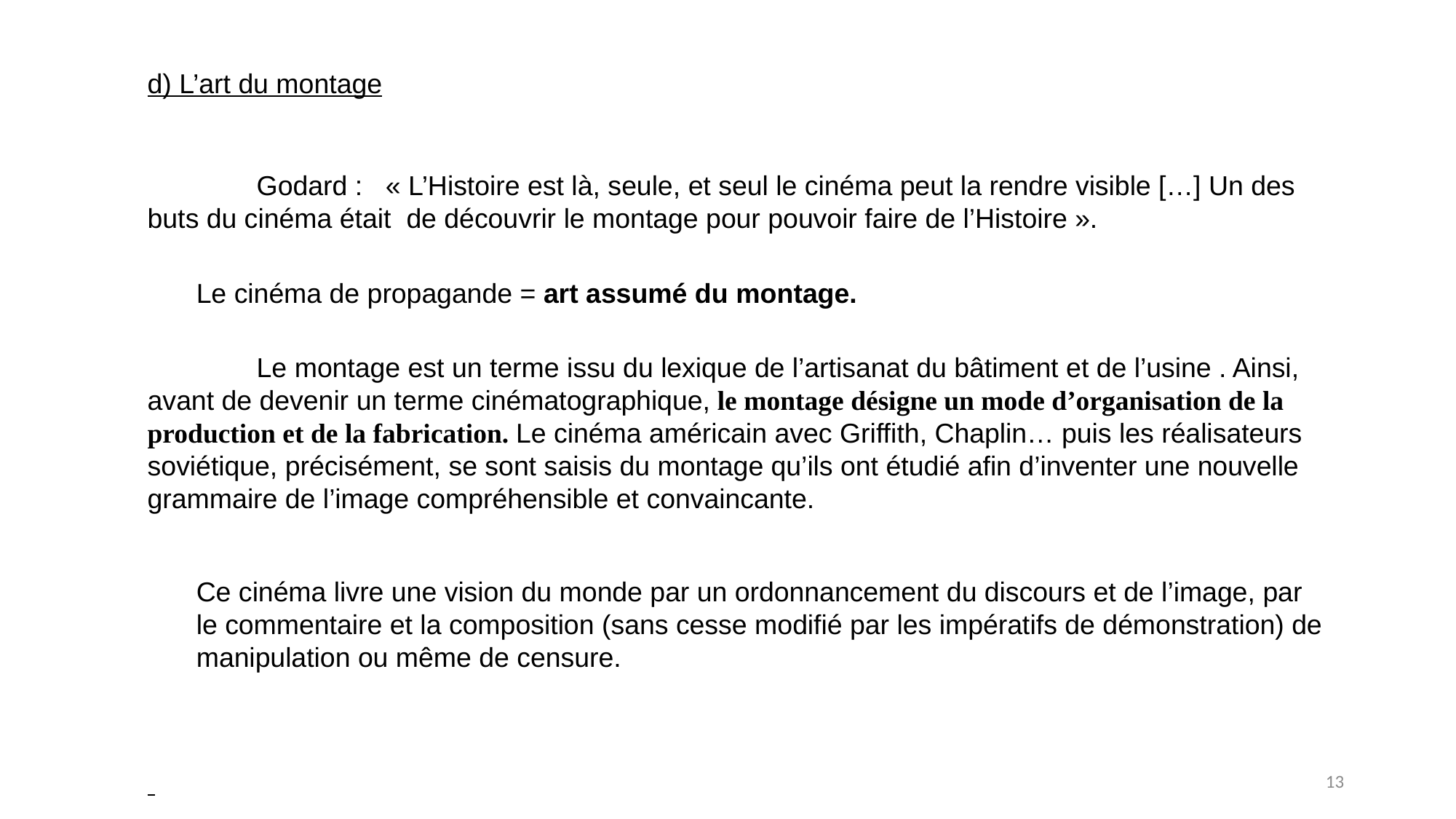

d) L’art du montage

	Godard :   « L’Histoire est là, seule, et seul le cinéma peut la rendre visible […] Un des buts du cinéma était  de découvrir le montage pour pouvoir faire de l’Histoire ».

Le cinéma de propagande = art assumé du montage.

	Le montage est un terme issu du lexique de l’artisanat du bâtiment et de l’usine . Ainsi, avant de devenir un terme cinématographique, le montage désigne un mode d’organisation de la production et de la fabrication. Le cinéma américain avec Griffith, Chaplin… puis les réalisateurs soviétique, précisément, se sont saisis du montage qu’ils ont étudié afin d’inventer une nouvelle grammaire de l’image compréhensible et convaincante.

Ce cinéma livre une vision du monde par un ordonnancement du discours et de l’image, par le commentaire et la composition (sans cesse modifié par les impératifs de démonstration) de manipulation ou même de censure.

13